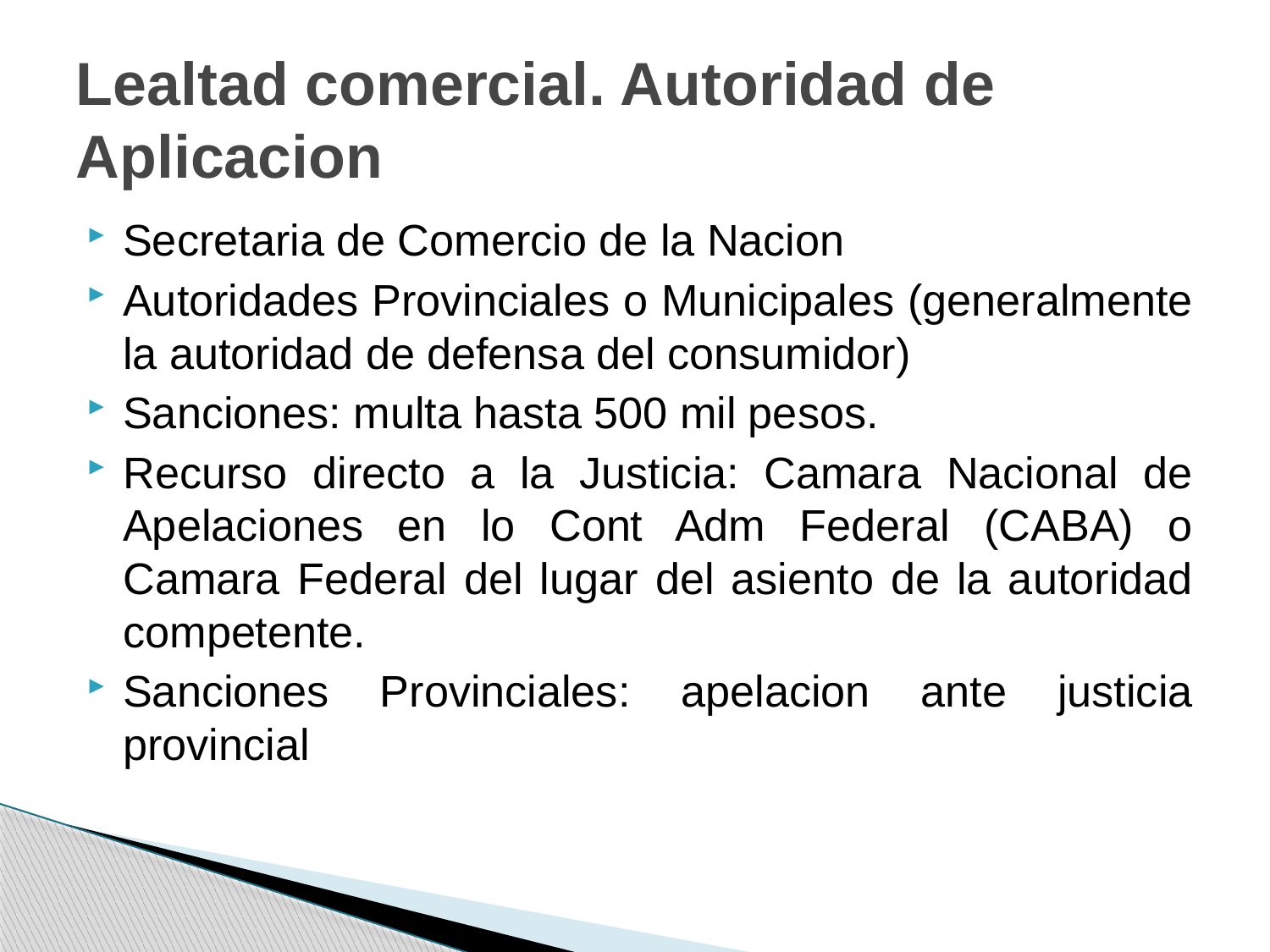

# Lealtad comercial. Autoridad de Aplicacion
Secretaria de Comercio de la Nacion
Autoridades Provinciales o Municipales (generalmente la autoridad de defensa del consumidor)
Sanciones: multa hasta 500 mil pesos.
Recurso directo a la Justicia: Camara Nacional de Apelaciones en lo Cont Adm Federal (CABA) o Camara Federal del lugar del asiento de la autoridad competente.
Sanciones Provinciales: apelacion ante justicia provincial